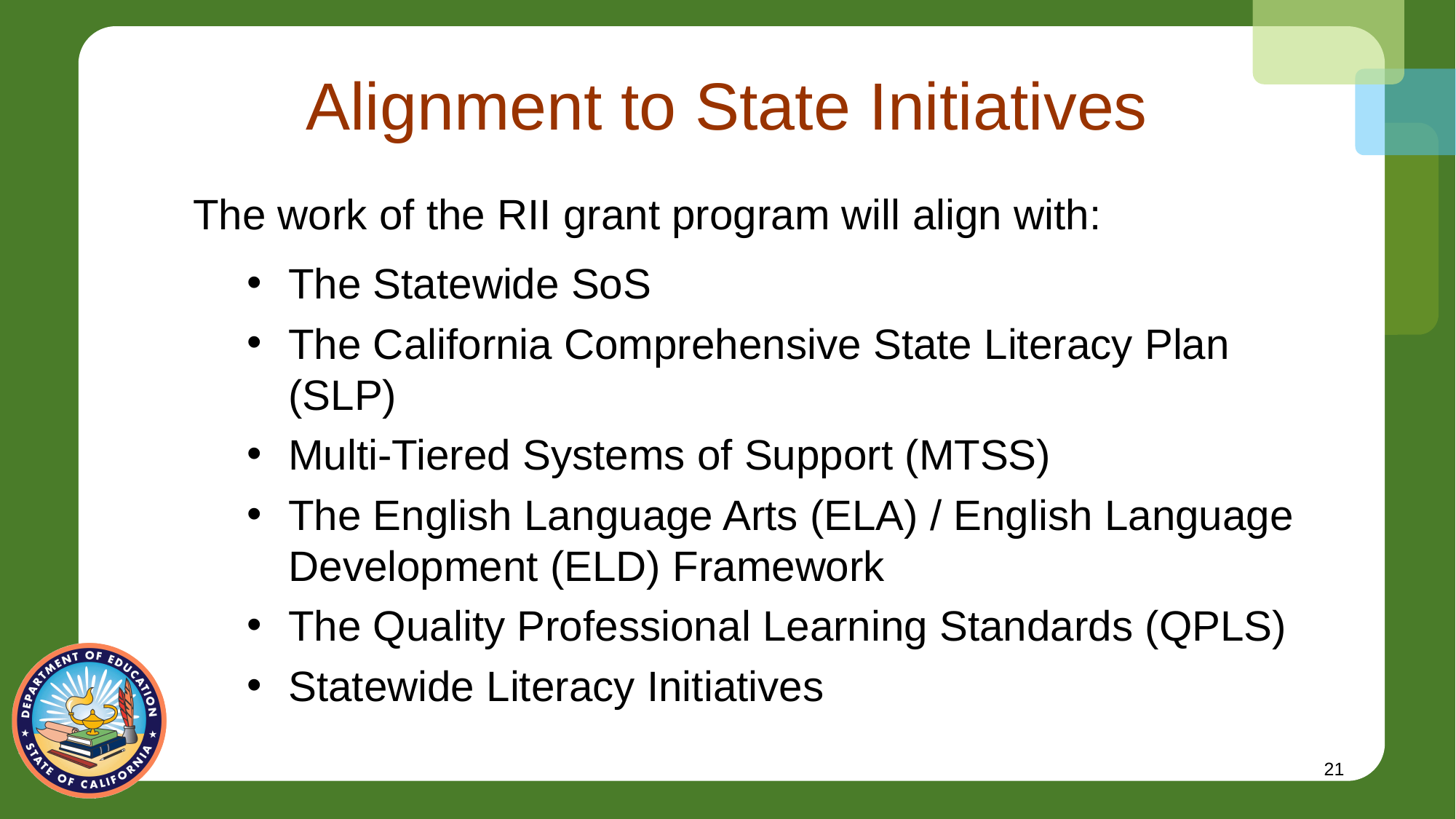

# Alignment to State Initiatives
The work of the RII grant program will align with:
The Statewide SoS
The California Comprehensive State Literacy Plan (SLP)
Multi-Tiered Systems of Support (MTSS)
The English Language Arts (ELA) / English Language Development (ELD) Framework
The Quality Professional Learning Standards (QPLS)
Statewide Literacy Initiatives

21